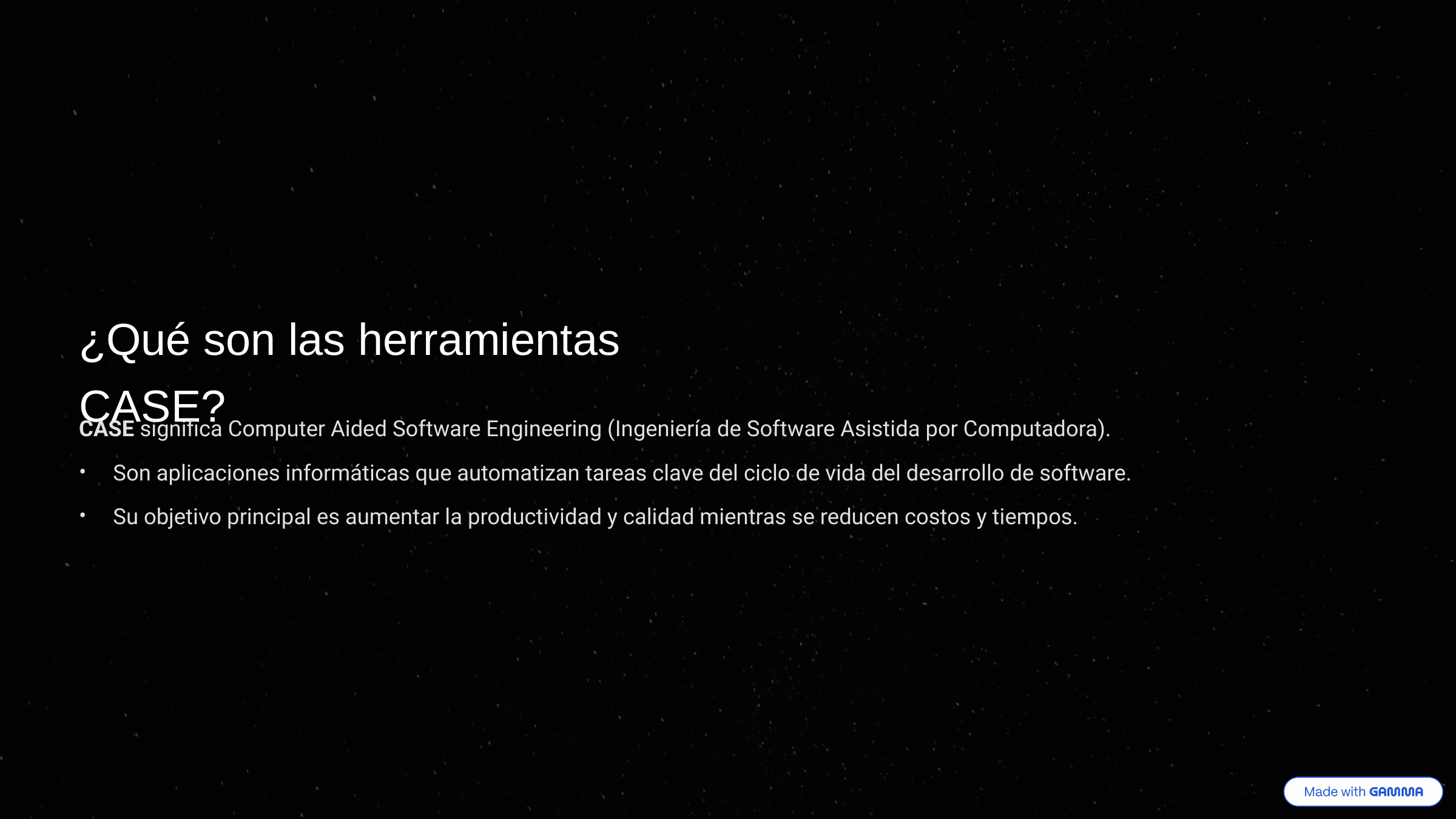

¿Qué son las herramientas CASE?
CASE significa Computer Aided Software Engineering (Ingeniería de Software Asistida por Computadora).
Son aplicaciones informáticas que automatizan tareas clave del ciclo de vida del desarrollo de software.
Su objetivo principal es aumentar la productividad y calidad mientras se reducen costos y tiempos.